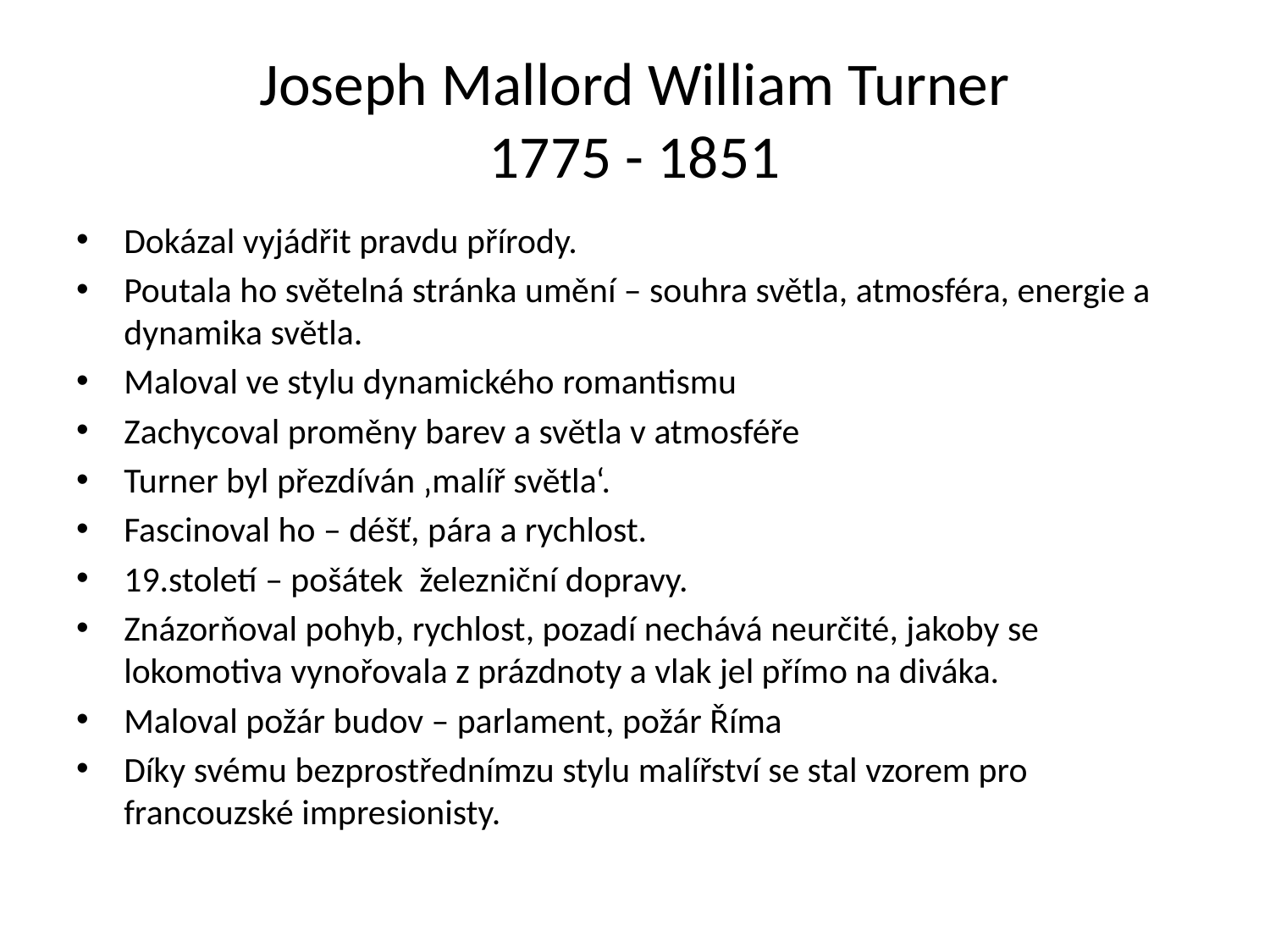

# Joseph Mallord William Turner 1775 - 1851
Dokázal vyjádřit pravdu přírody.
Poutala ho světelná stránka umění – souhra světla, atmosféra, energie a dynamika světla.
Maloval ve stylu dynamického romantismu
Zachycoval proměny barev a světla v atmosféře
Turner byl přezdíván ‚malíř světla‘.
Fascinoval ho – déšť, pára a rychlost.
19.století – pošátek  železniční dopravy.
Znázorňoval pohyb, rychlost, pozadí nechává neurčité, jakoby se lokomotiva vynořovala z prázdnoty a vlak jel přímo na diváka.
Maloval požár budov – parlament, požár Říma
Díky svému bezprostřednímzu stylu malířství se stal vzorem pro francouzské impresionisty.